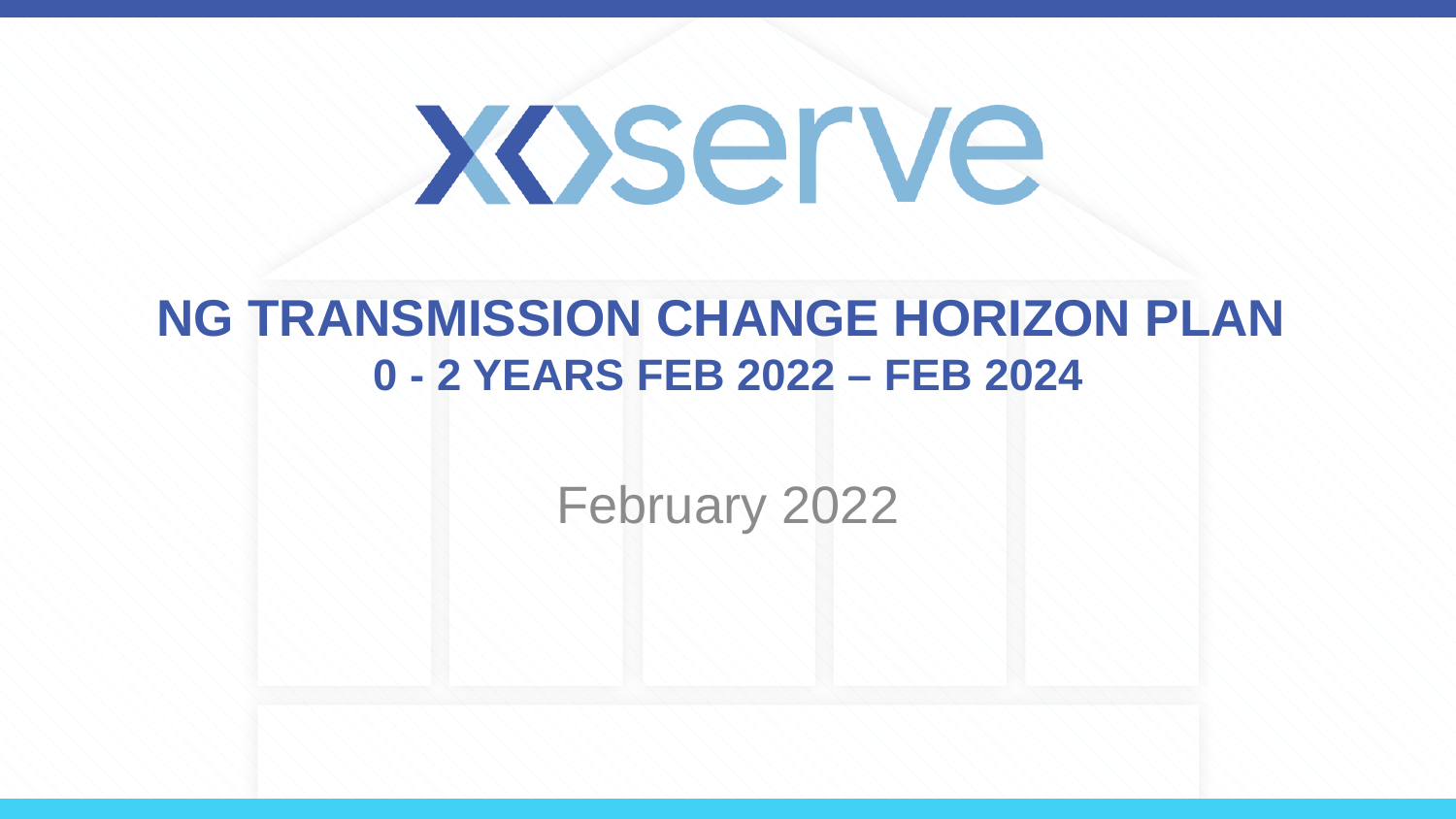

# NG TRANSMISSION CHANGE HORIZON PLAN 0 - 2 YEARS FEB 2022 – FEB 2024
February 2022